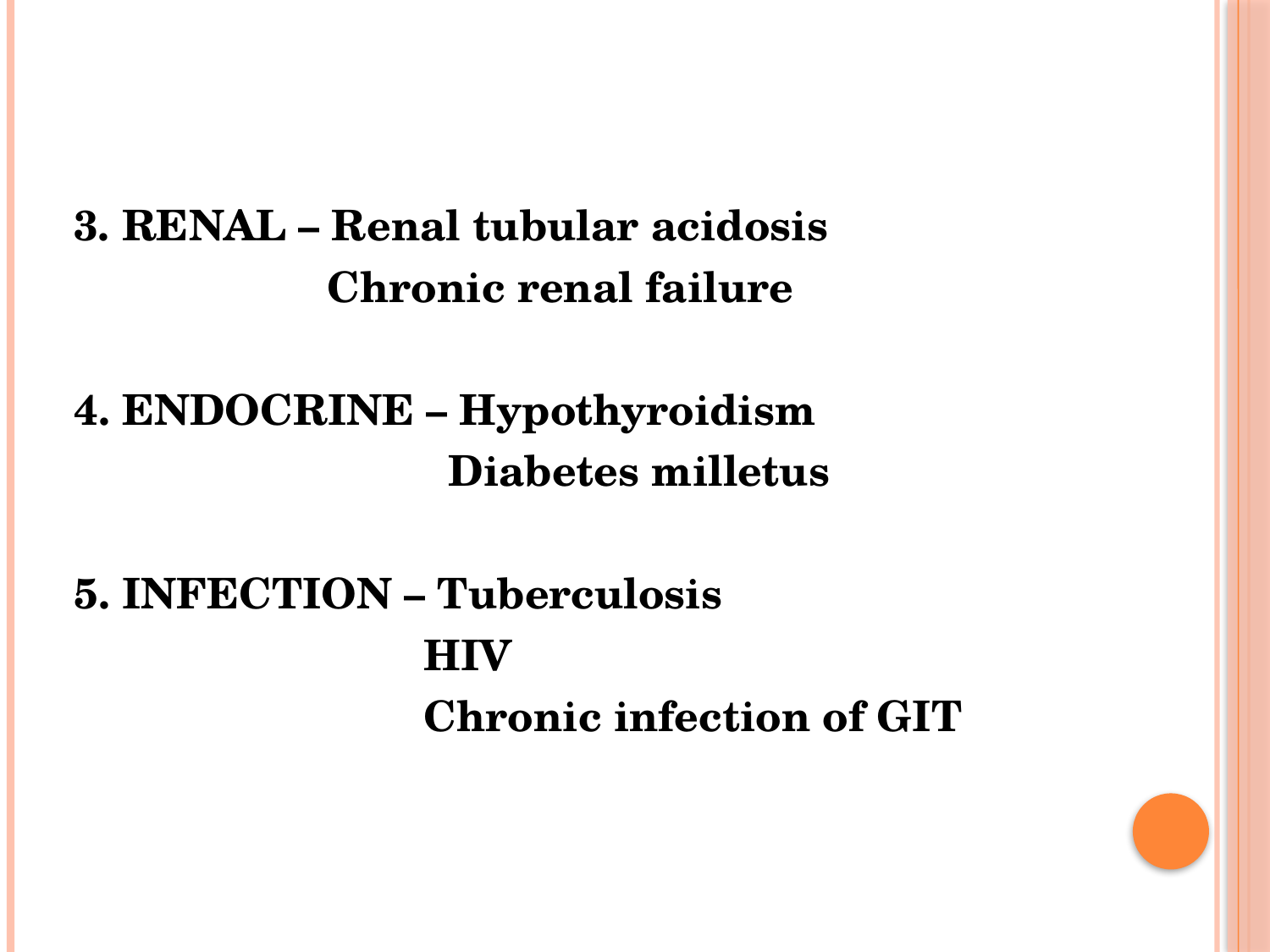

#

 3. RENAL – Renal tubular acidosis
                      Chronic renal failure

 4. ENDOCRINE – Hypothyroidism
                                Diabetes milletus

 5. INFECTION – Tuberculosis
                              HIV
                              Chronic infection of GIT